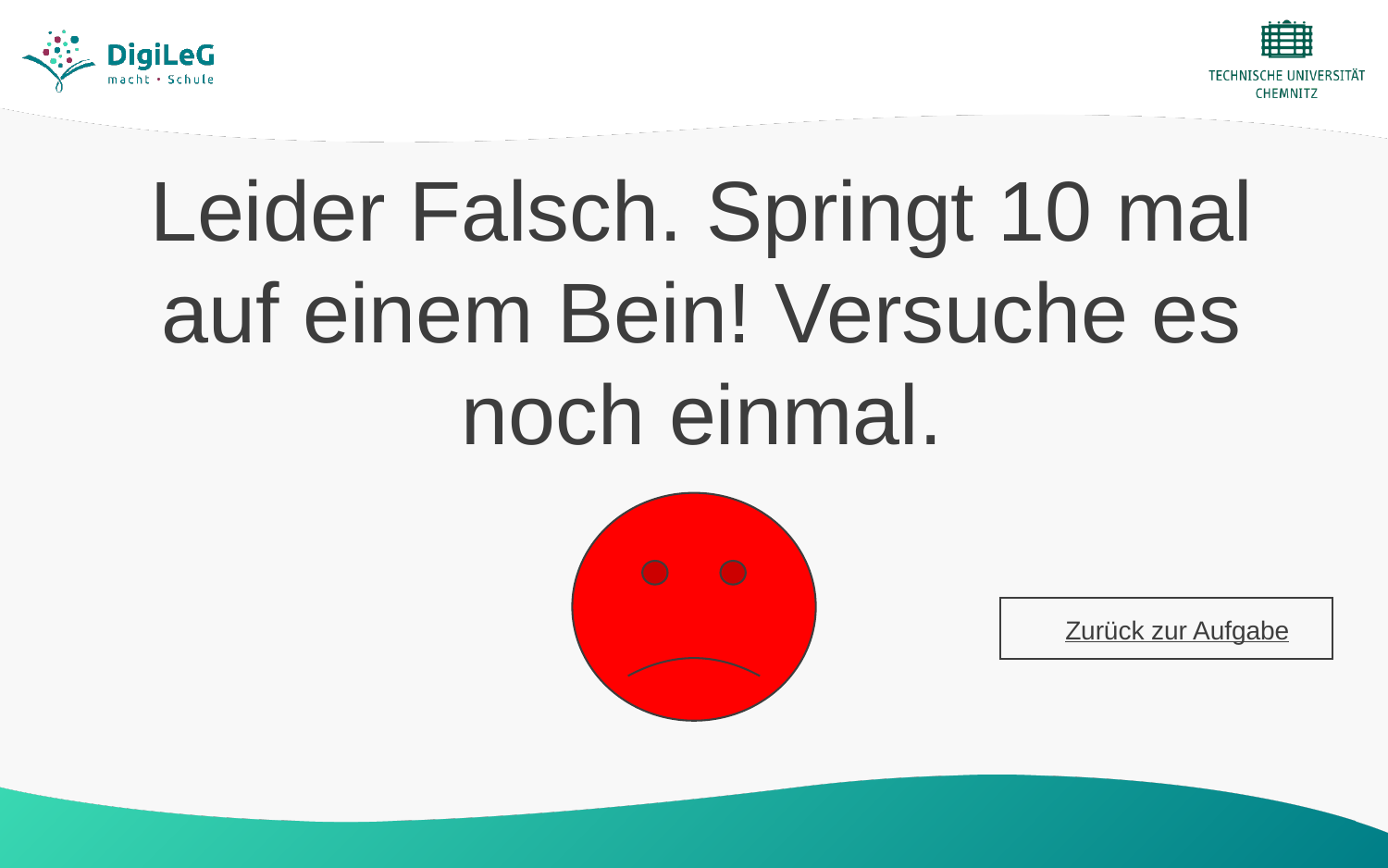

# Leider Falsch. Springt 10 mal auf einem Bein! Versuche es noch einmal.

Zurück zur Aufgabe